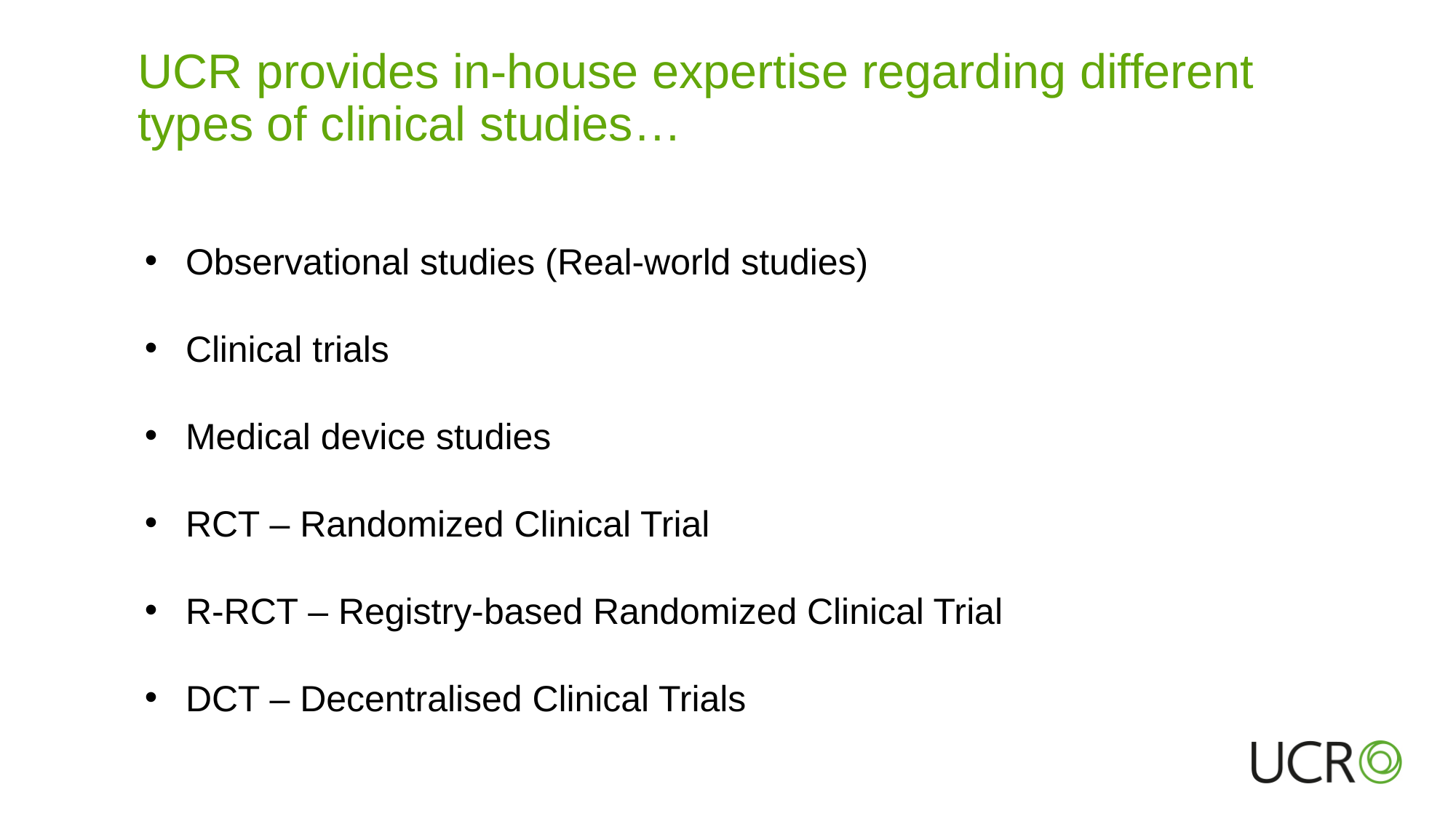

# UCR provides in-house expertise regarding different types of clinical studies…
Observational studies (Real-world studies)
Clinical trials

Medical device studies

RCT – Randomized Clinical Trial
R-RCT – Registry-based Randomized Clinical Trial

DCT – Decentralised Clinical Trials